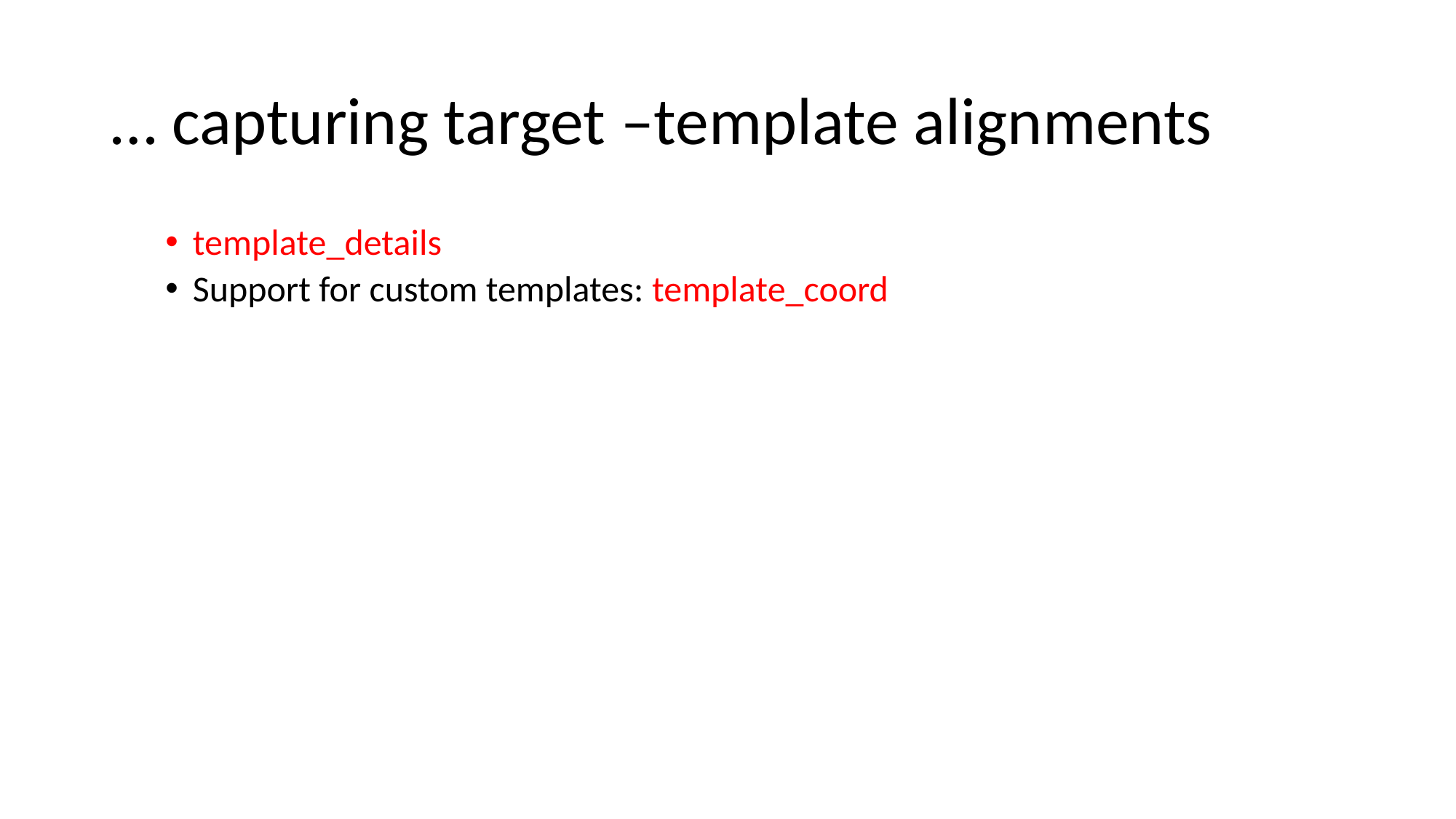

# … capturing target –template alignments
template_details
Support for custom templates: template_coord